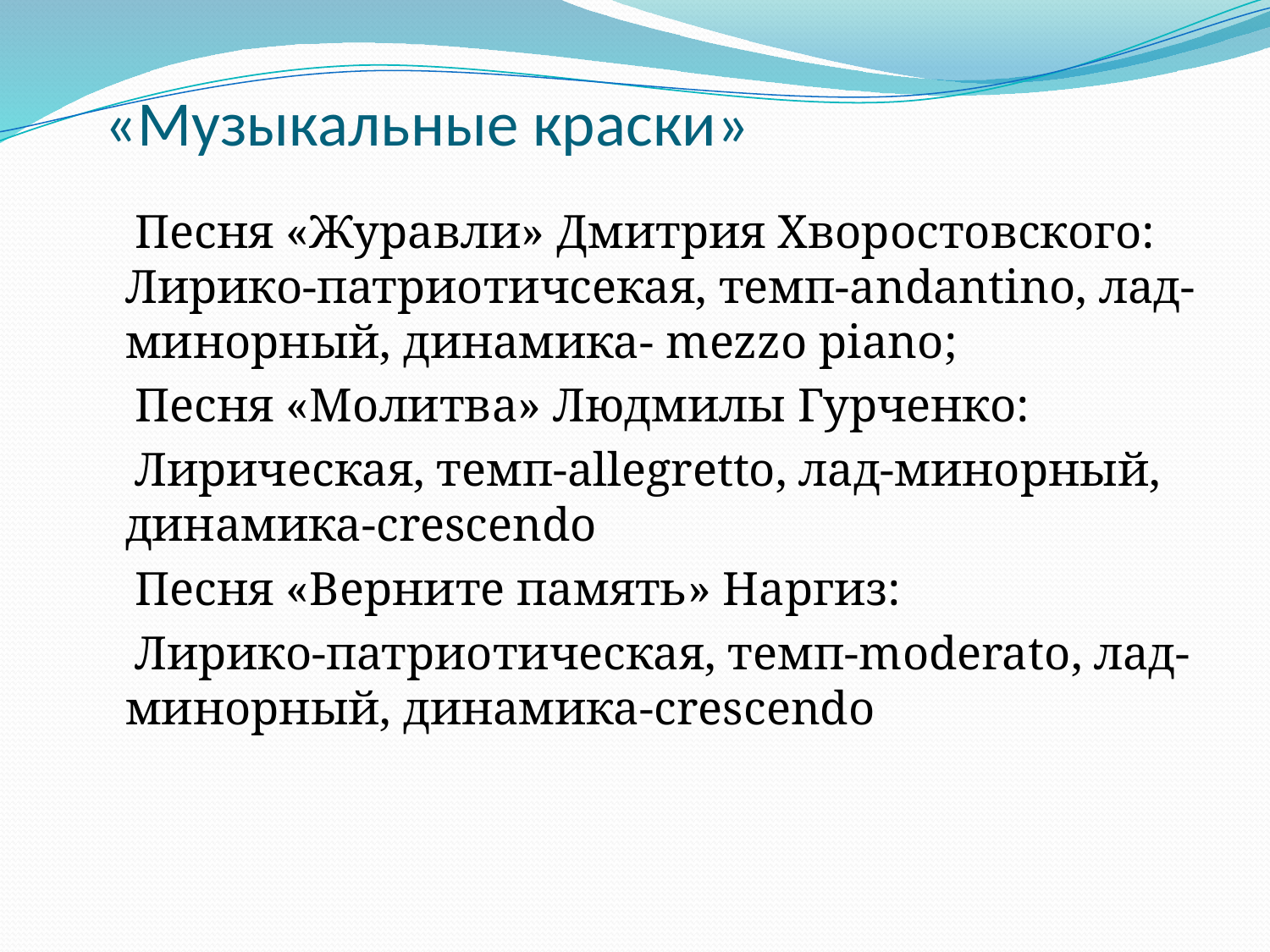

# «Музыкальные краски»
    Песня «Журавли» Дмитрия Хворостовского: Лирико-патриотичсекая, темп-andantino, лад-минорный, динамика- mezzo piano;
    Песня «Молитва» Людмилы Гурченко:
    Лирическая, темп-allegretto, лад-минорный, динамика-crescendo
    Песня «Верните память» Наргиз:
    Лирико-патриотическая, темп-moderato, лад-минорный, динамика-crescendo